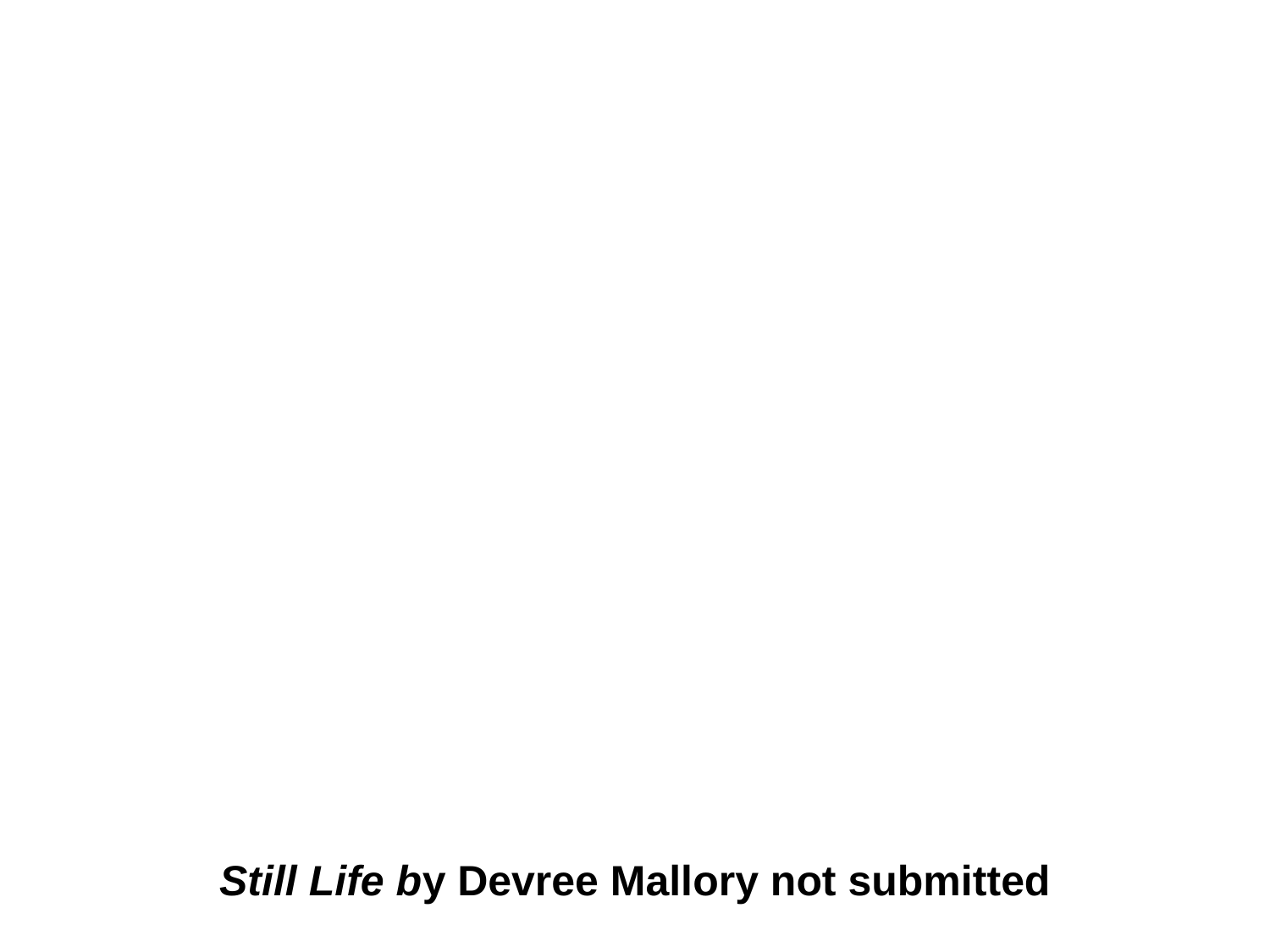

Still Life by Devree Mallory not submitted